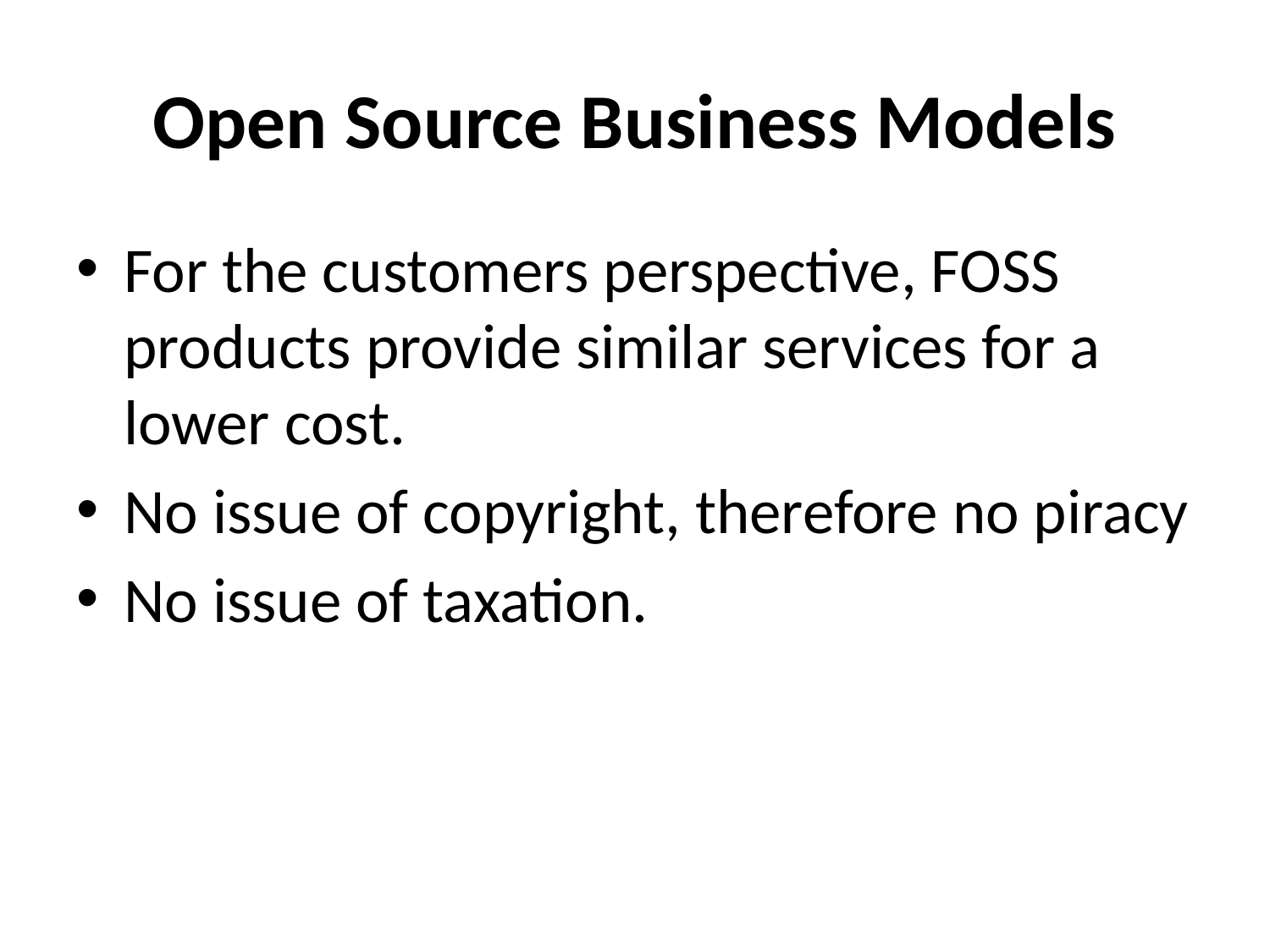

# Open Source Business Models
For the customers perspective, FOSS products provide similar services for a lower cost.
No issue of copyright, therefore no piracy
No issue of taxation.